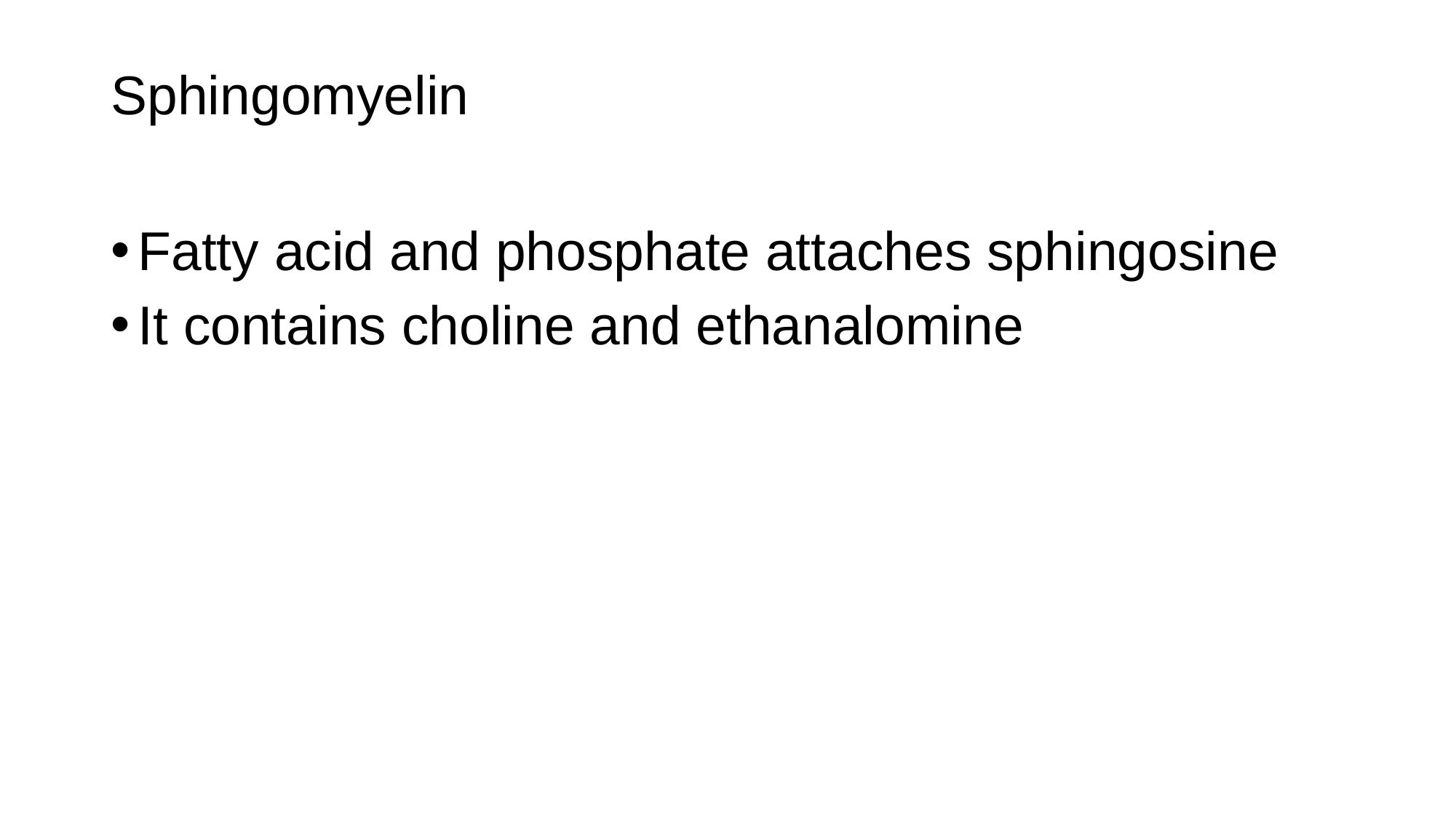

# Sphingomyelin
Fatty acid and phosphate attaches sphingosine
It contains choline and ethanalomine